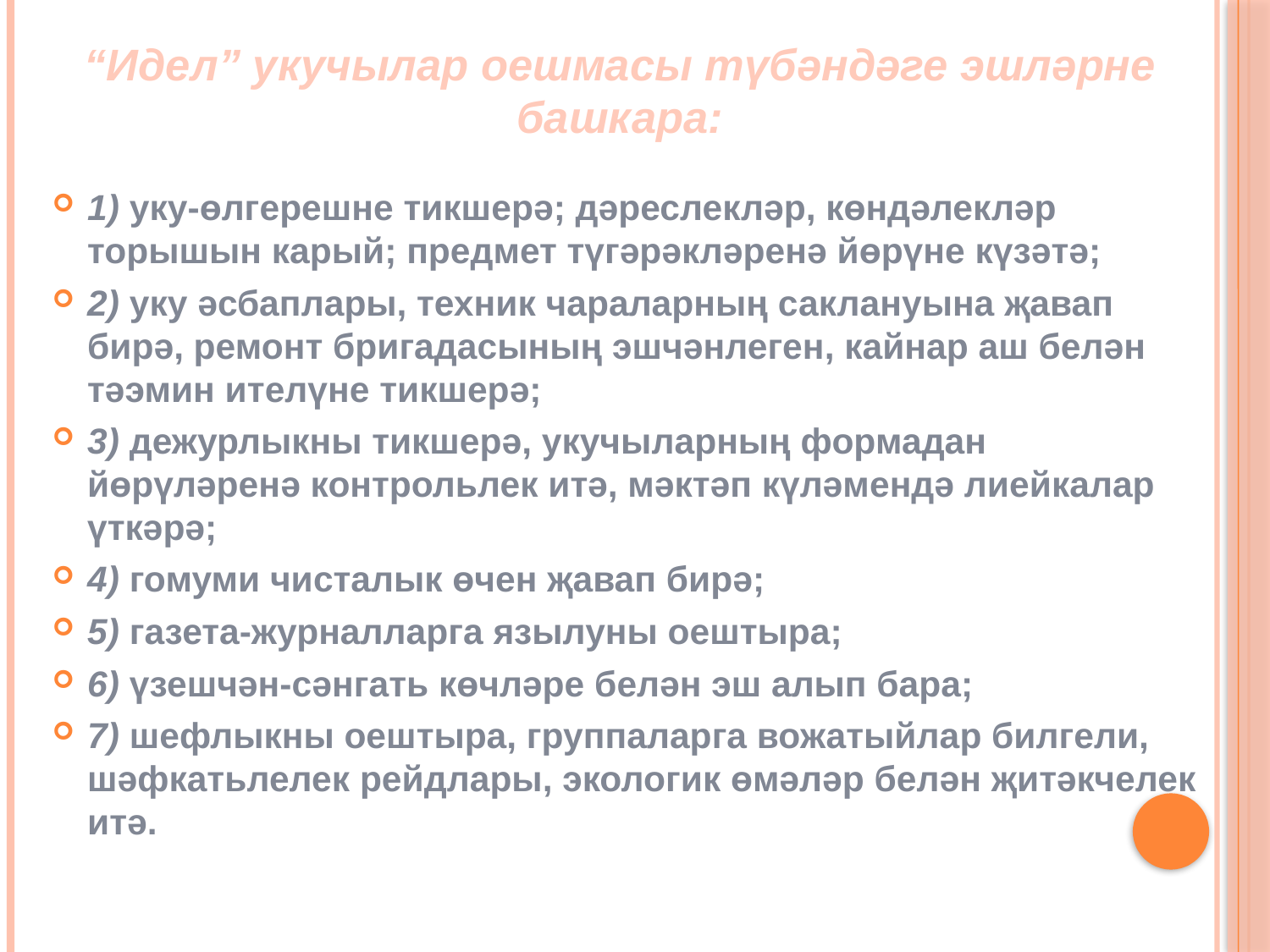

# “Идел” укучылар оешмасы түбәндәге эшләрне башкара:
1) уку-өлгерешне тикшерә; дәреслекләр, көндәлекләр торышын карый; предмет түгәрәкләренә йөрүне күзәтә;
2) уку әсбаплары, техник чараларның саклануына җавап бирә, ремонт бригадасының эшчәнлеген, кайнар аш белән тәэмин ителүне тикшерә;
3) дежурлыкны тикшерә, укучыларның формадан йөрүләренә контрольлек итә, мәктәп күләмендә лиейкалар үткәрә;
4) гомуми чисталык өчен җавап бирә;
5) газета-журналларга язылуны оештыра;
6) үзешчән-сәнгать көчләре белән эш алып бара;
7) шефлыкны оештыра, группаларга вожатыйлар билгели, шәфкатьлелек рейдлары, экологик өмәләр белән җитәкчелек итә.